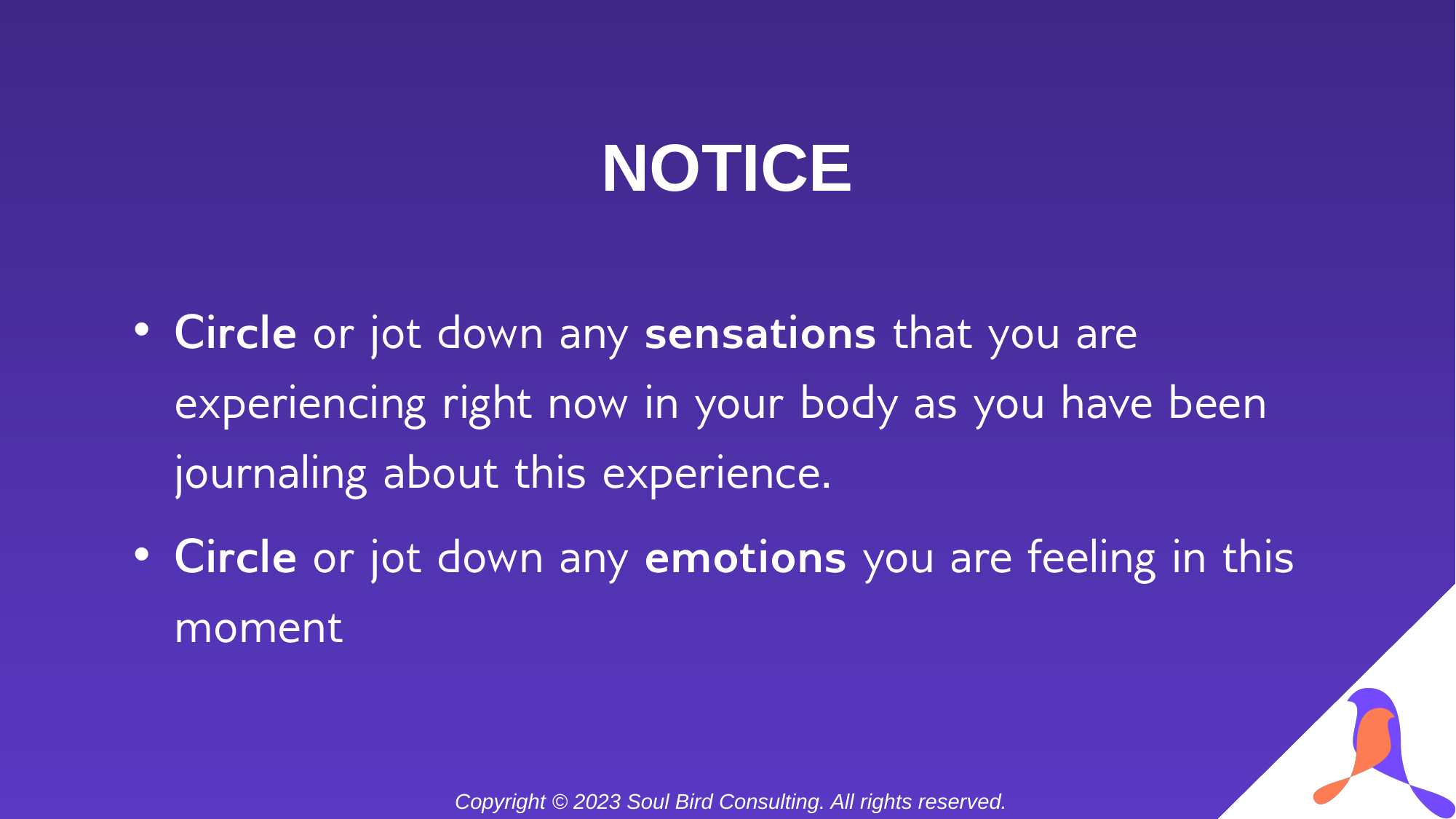

# NOTICE
Circle or jot down any sensations that you are experiencing right now in your body as you have been journaling about this experience.
Circle or jot down any emotions you are feeling in this moment
Copyright © 2023 Soul Bird Consulting. All rights reserved.